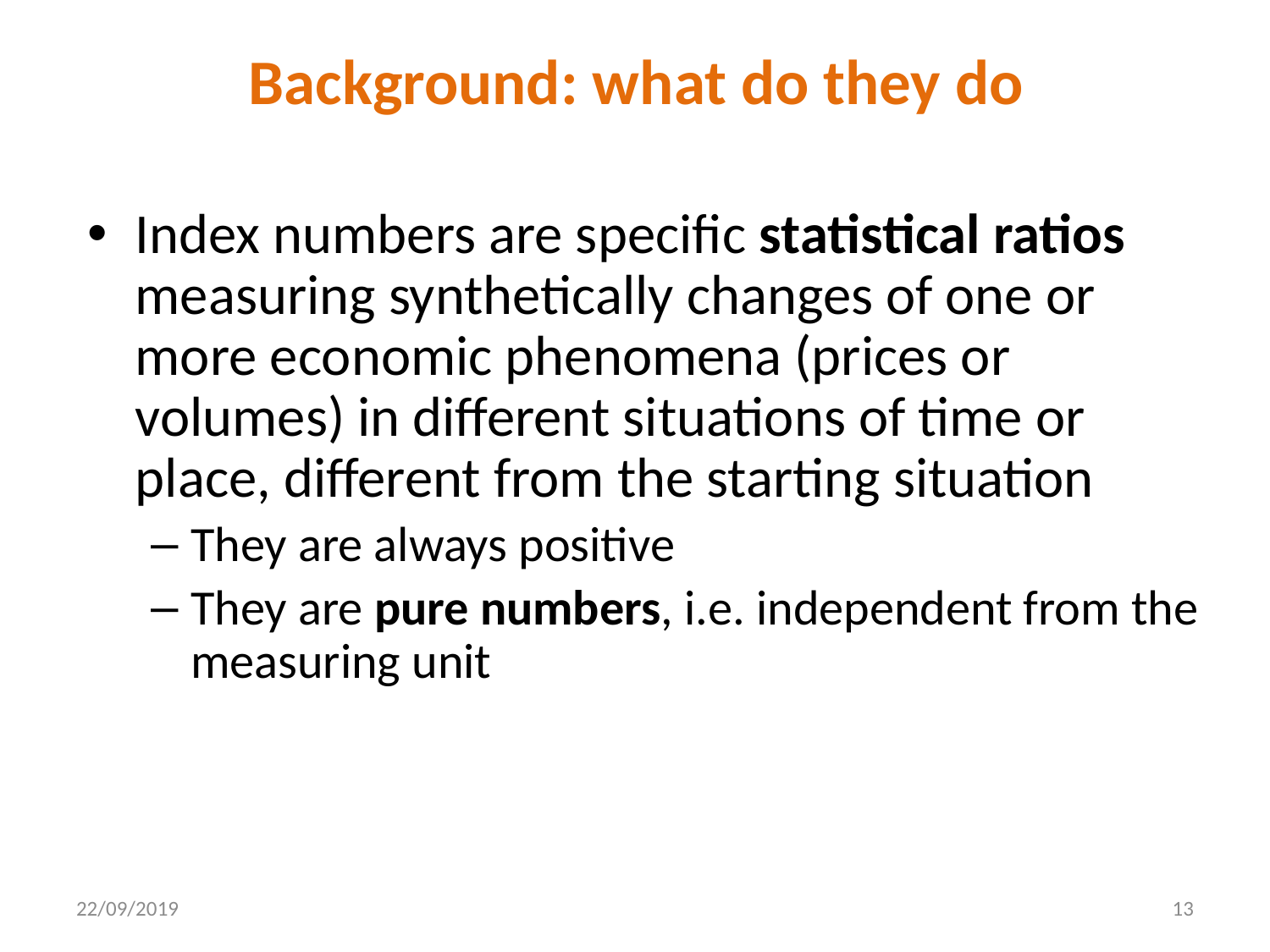

# Background: what do they do
Index numbers are specific statistical ratios measuring synthetically changes of one or more economic phenomena (prices or volumes) in different situations of time or place, different from the starting situation
They are always positive
They are pure numbers, i.e. independent from the measuring unit

22/09/2019
13